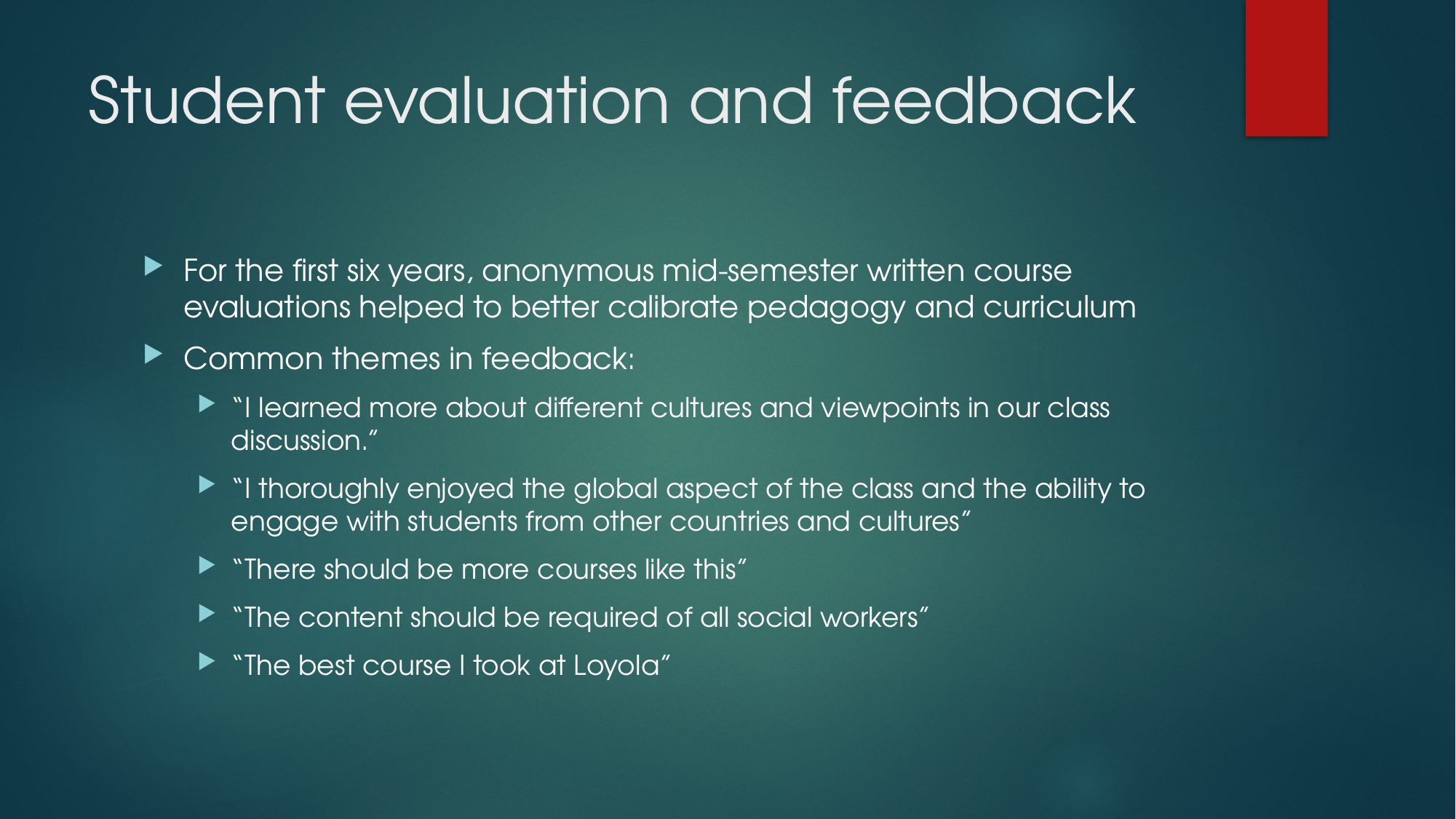

# Student evaluation and feedback
For the first six years, anonymous mid-semester written course evaluations helped to better calibrate pedagogy and curriculum
Common themes in feedback:
“I learned more about different cultures and viewpoints in our class discussion.”
“I thoroughly enjoyed the global aspect of the class and the ability to engage with students from other countries and cultures”
“There should be more courses like this”
“The content should be required of all social workers”
“The best course I took at Loyola”